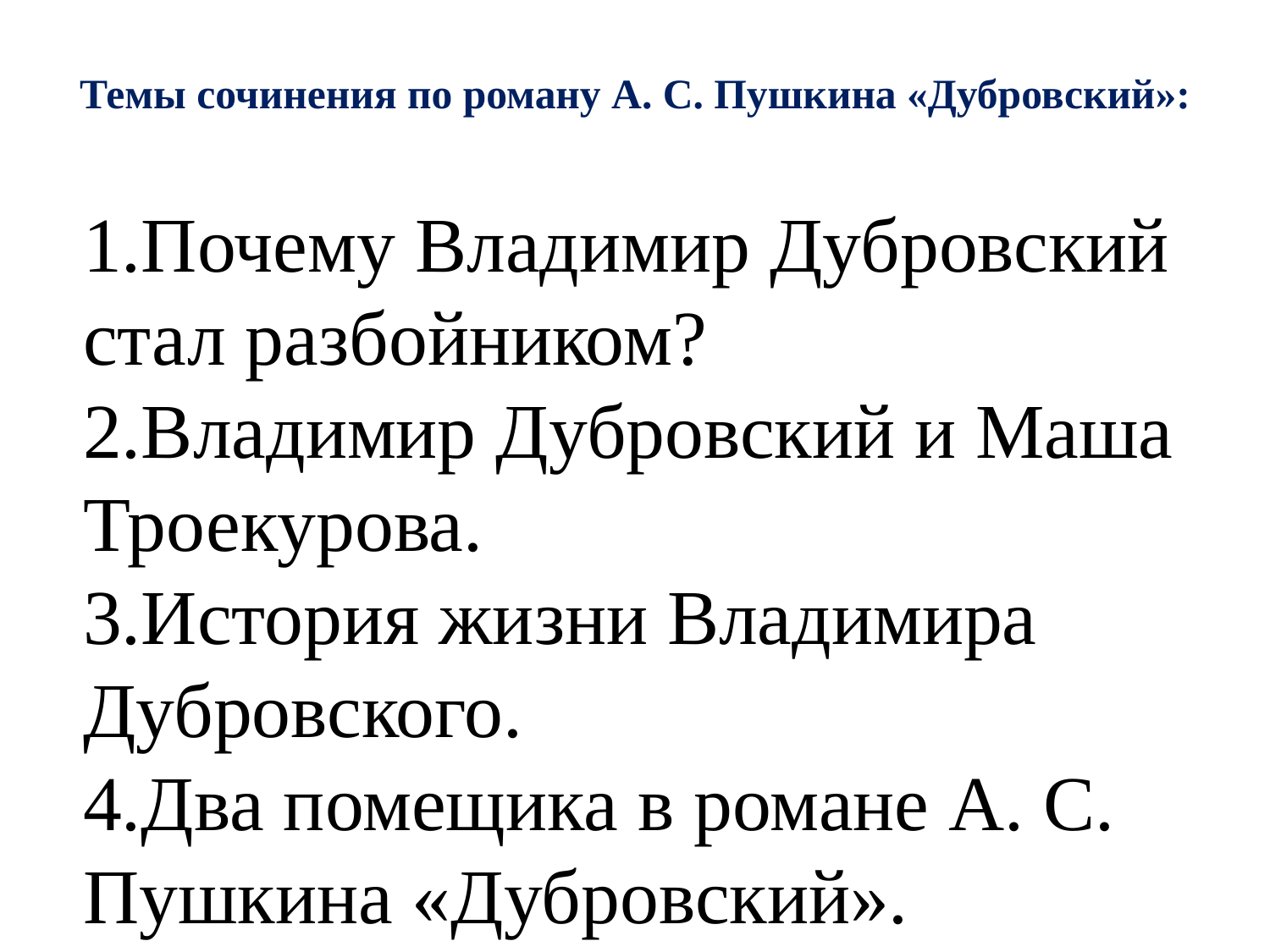

# Темы сочинения по роману А. С. Пушкина «Дубровский»:
1.Почему Владимир Дубровский стал разбойником?
2.Владимир Дубровский и Маша Троекурова.
3.История жизни Владимира Дубровского.
4.Два помещика в романе А. С. Пушкина «Дубровский».